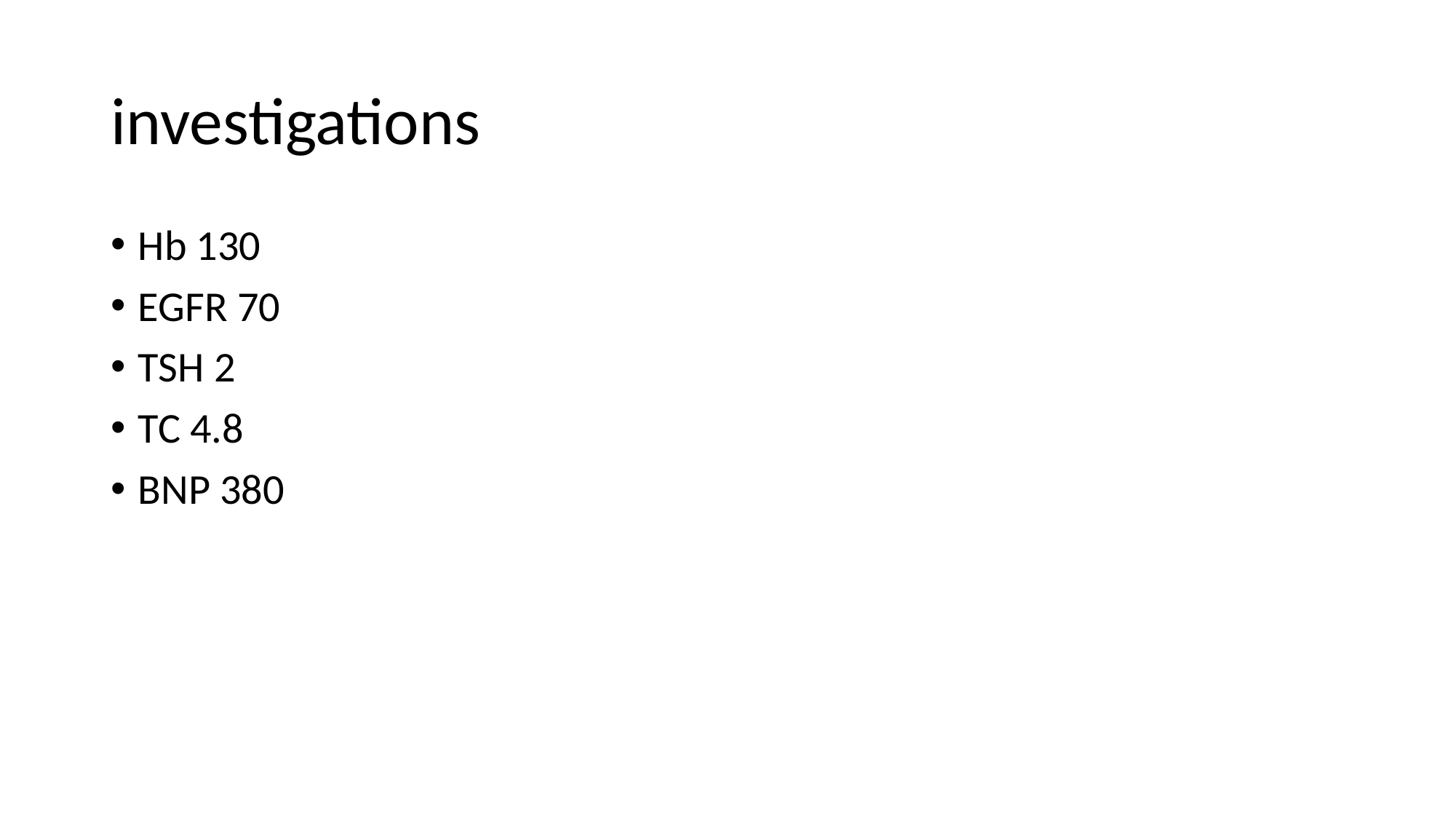

# investigations
Hb 130
EGFR 70
TSH 2
TC 4.8
BNP 380